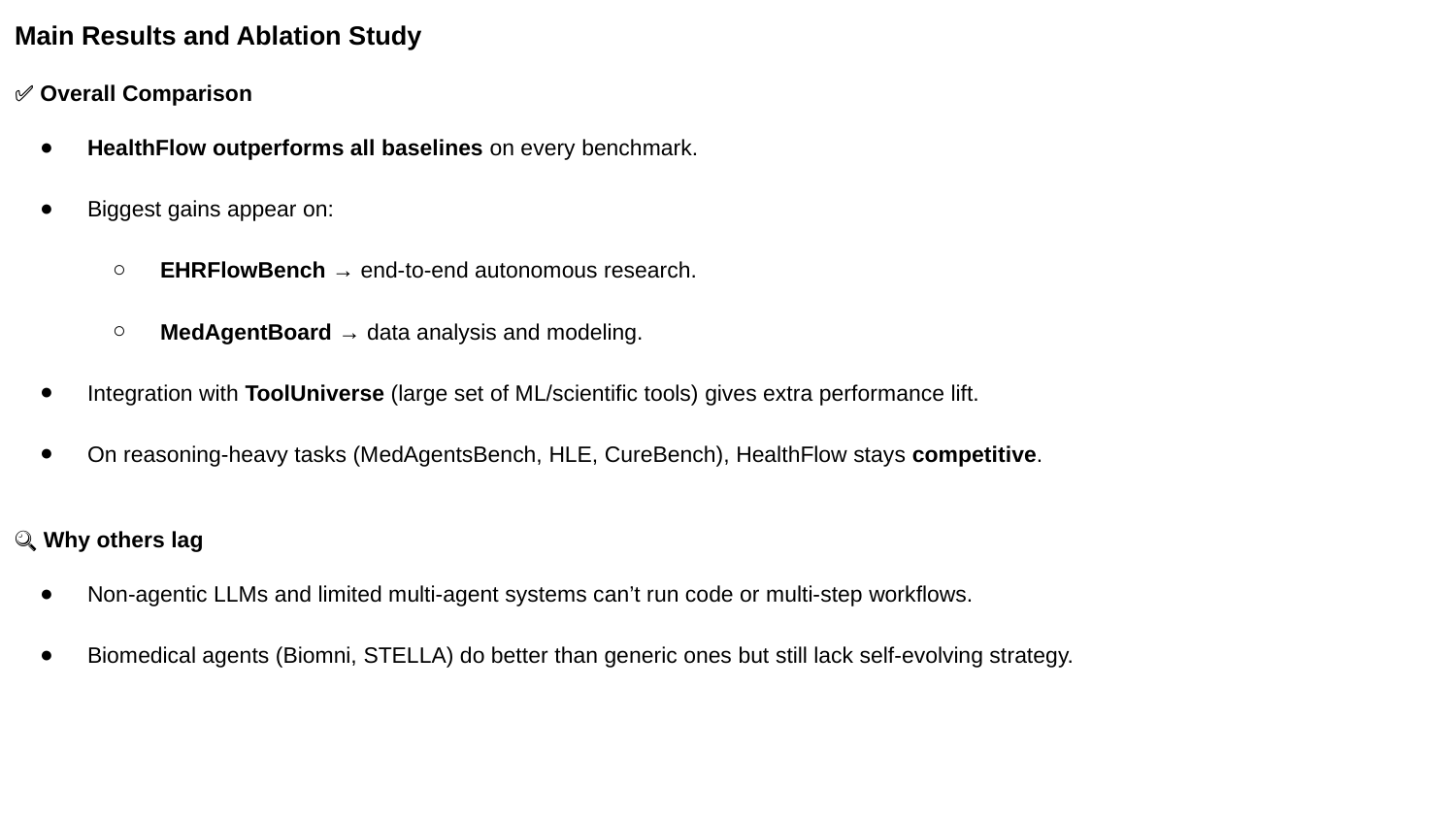

Main Results and Ablation Study
✅ Overall Comparison
HealthFlow outperforms all baselines on every benchmark.
Biggest gains appear on:
EHRFlowBench → end-to-end autonomous research.
MedAgentBoard → data analysis and modeling.
Integration with ToolUniverse (large set of ML/scientific tools) gives extra performance lift.
On reasoning-heavy tasks (MedAgentsBench, HLE, CureBench), HealthFlow stays competitive.
🔍 Why others lag
Non-agentic LLMs and limited multi-agent systems can’t run code or multi-step workflows.
Biomedical agents (Biomni, STELLA) do better than generic ones but still lack self-evolving strategy.